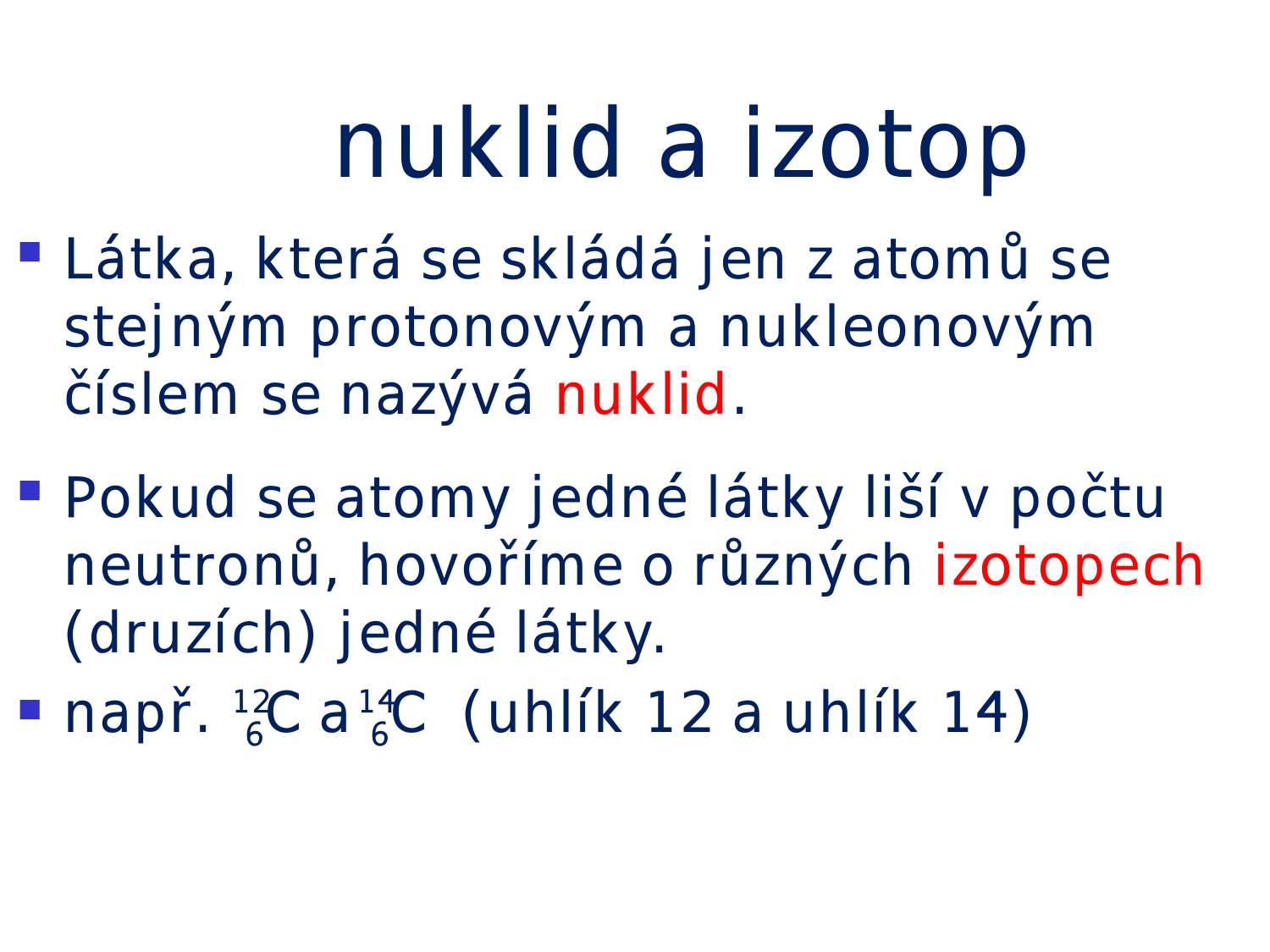

# nuklid a izotop
Látka, která se skládá jen z atomů se stejným protonovým a nukleonovým číslem se nazývá nuklid.

Pokud se atomy jedné látky liší v počtu neutronů, hovoříme o různých izotopech (druzích) jedné látky.
např.  6C a 6C  (uhlík 12 a uhlík 14)
1.vržený stín
2.plný stín
12
14